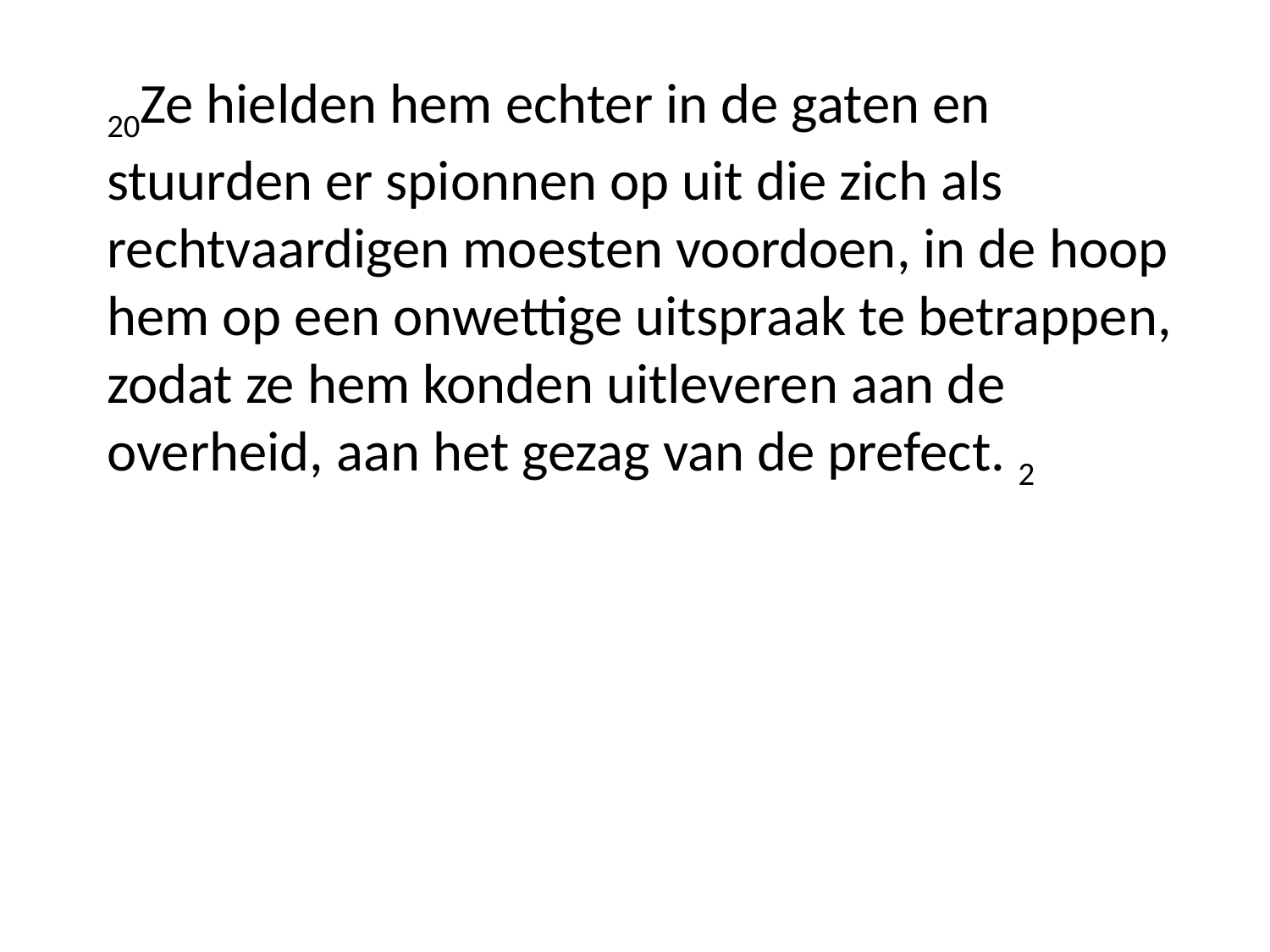

20Ze hielden hem echter in de gaten en stuurden er spionnen op uit die zich als rechtvaardigen moesten voordoen, in de hoop hem op een onwettige uitspraak te betrappen, zodat ze hem konden uitleveren aan de overheid, aan het gezag van de prefect. 2